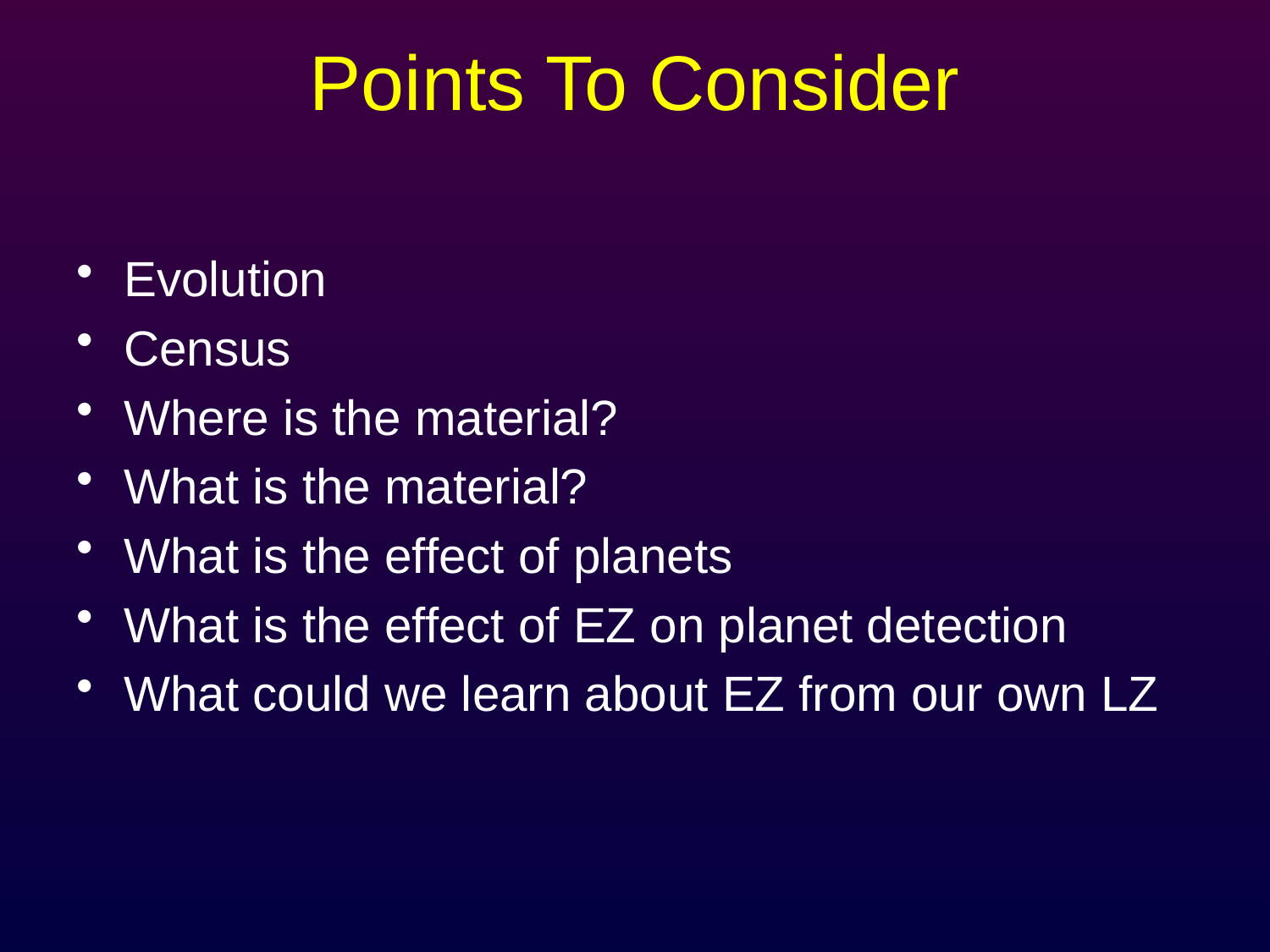

# Points To Consider
Evolution
Census
Where is the material?
What is the material?
What is the effect of planets
What is the effect of EZ on planet detection
What could we learn about EZ from our own LZ